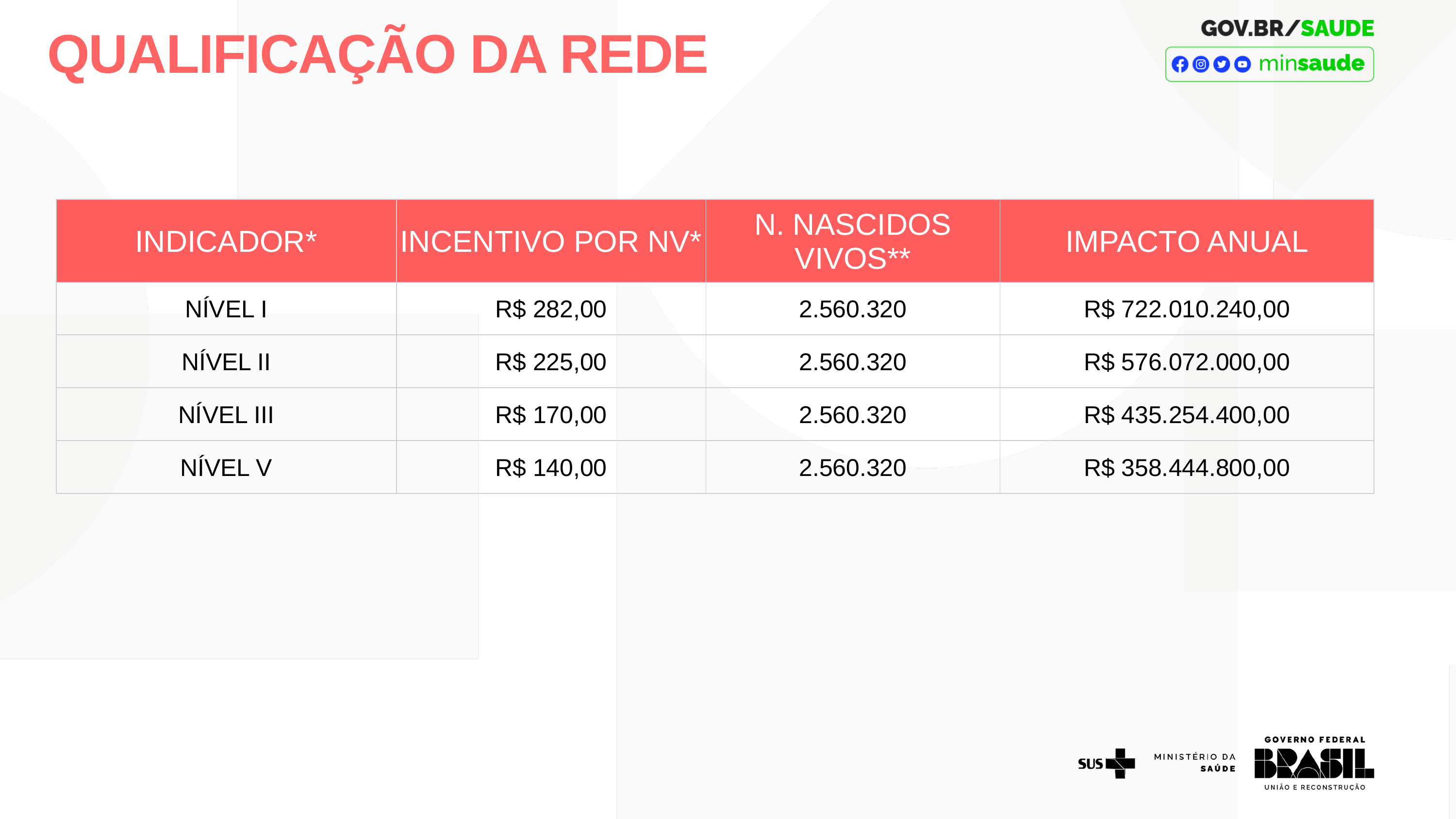

QUALIFICAÇÃO DA REDE
| INDICADOR\* | INCENTIVO POR NV\* | N. NASCIDOS VIVOS\*\* | IMPACTO ANUAL |
| --- | --- | --- | --- |
| NÍVEL I | R$ 282,00 | 2.560.320 | R$ 722.010.240,00 |
| NÍVEL II | R$ 225,00 | 2.560.320 | R$ 576.072.000,00 |
| NÍVEL III | R$ 170,00 | 2.560.320 | R$ 435.254.400,00 |
| NÍVEL V | R$ 140,00 | 2.560.320 | R$ 358.444.800,00 |